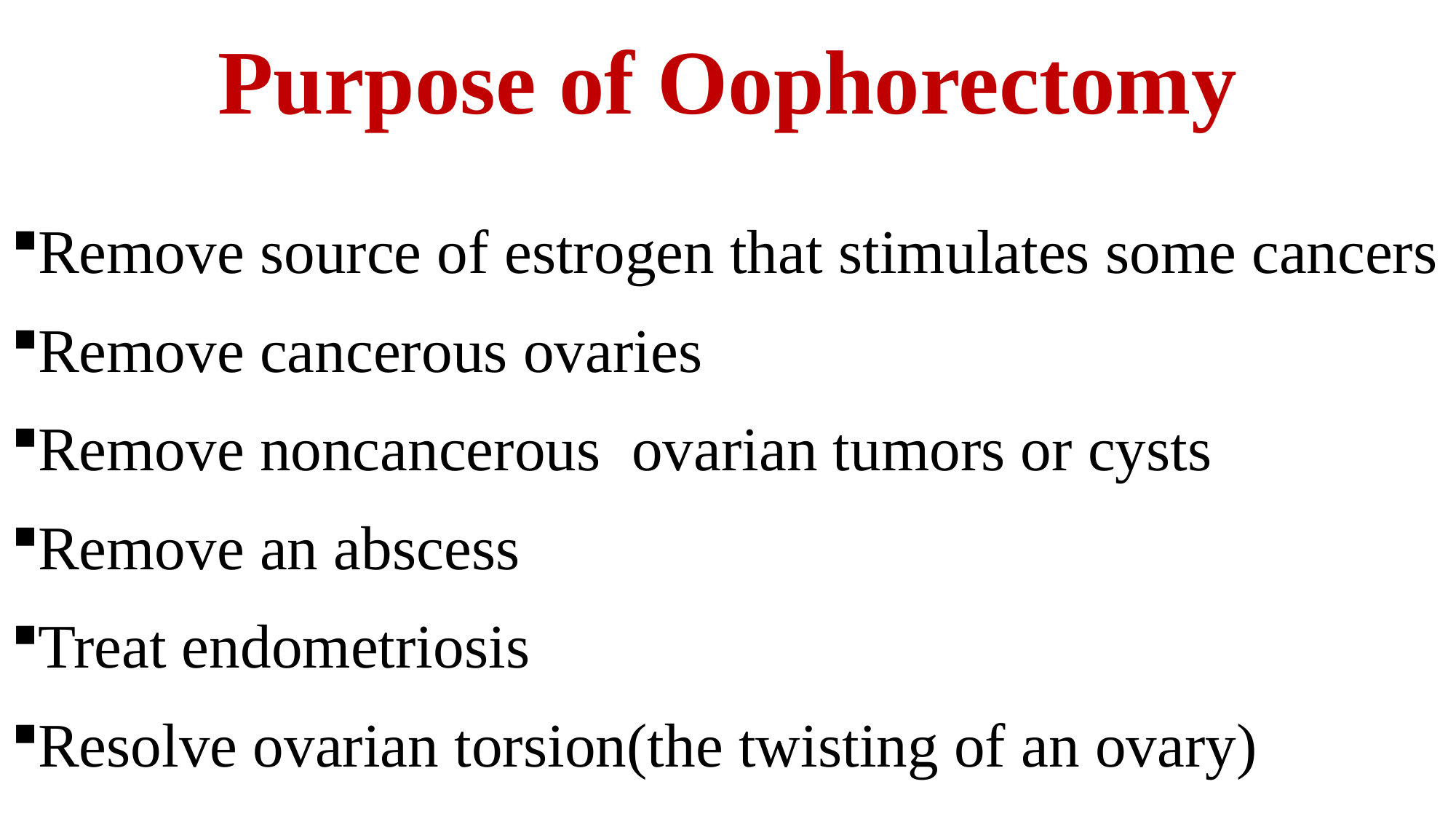

# Purpose of Oophorectomy
Remove source of estrogen that stimulates some cancers
Remove cancerous ovaries
Remove noncancerous  ovarian tumors or cysts
Remove an abscess
Treat endometriosis
Resolve ovarian torsion(the twisting of an ovary)